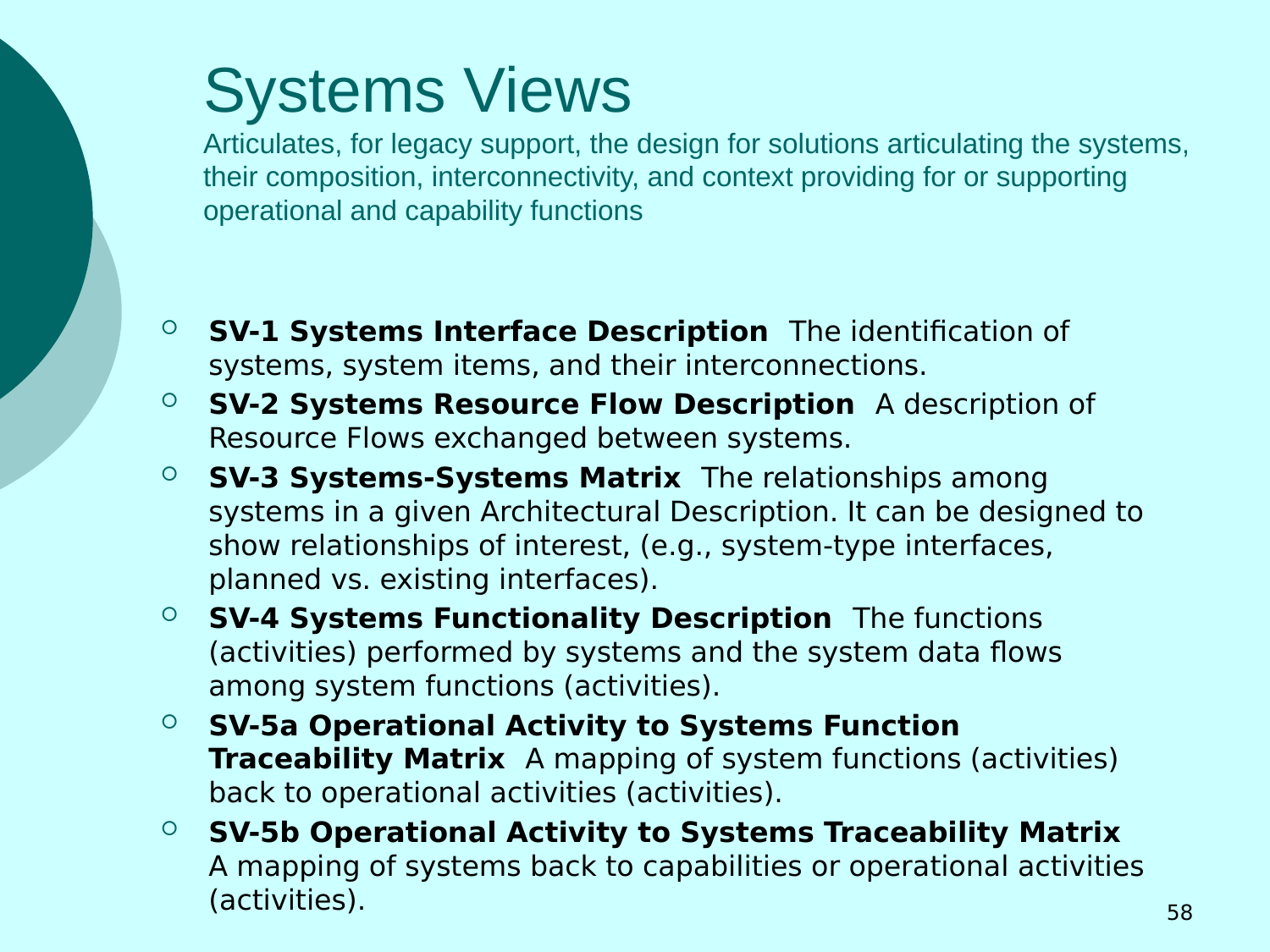

# Systems Views Articulates, for legacy support, the design for solutions articulating the systems, their composition, interconnectivity, and context providing for or supporting operational and capability functions
SV-1 Systems Interface Description  The identification of systems, system items, and their interconnections.
SV-2 Systems Resource Flow Description  A description of Resource Flows exchanged between systems.
SV-3 Systems-Systems Matrix  The relationships among systems in a given Architectural Description. It can be designed to show relationships of interest, (e.g., system-type interfaces, planned vs. existing interfaces).
SV-4 Systems Functionality Description  The functions (activities) performed by systems and the system data flows among system functions (activities).
SV-5a Operational Activity to Systems Function Traceability Matrix  A mapping of system functions (activities) back to operational activities (activities).
SV-5b Operational Activity to Systems Traceability Matrix  A mapping of systems back to capabilities or operational activities (activities).

58